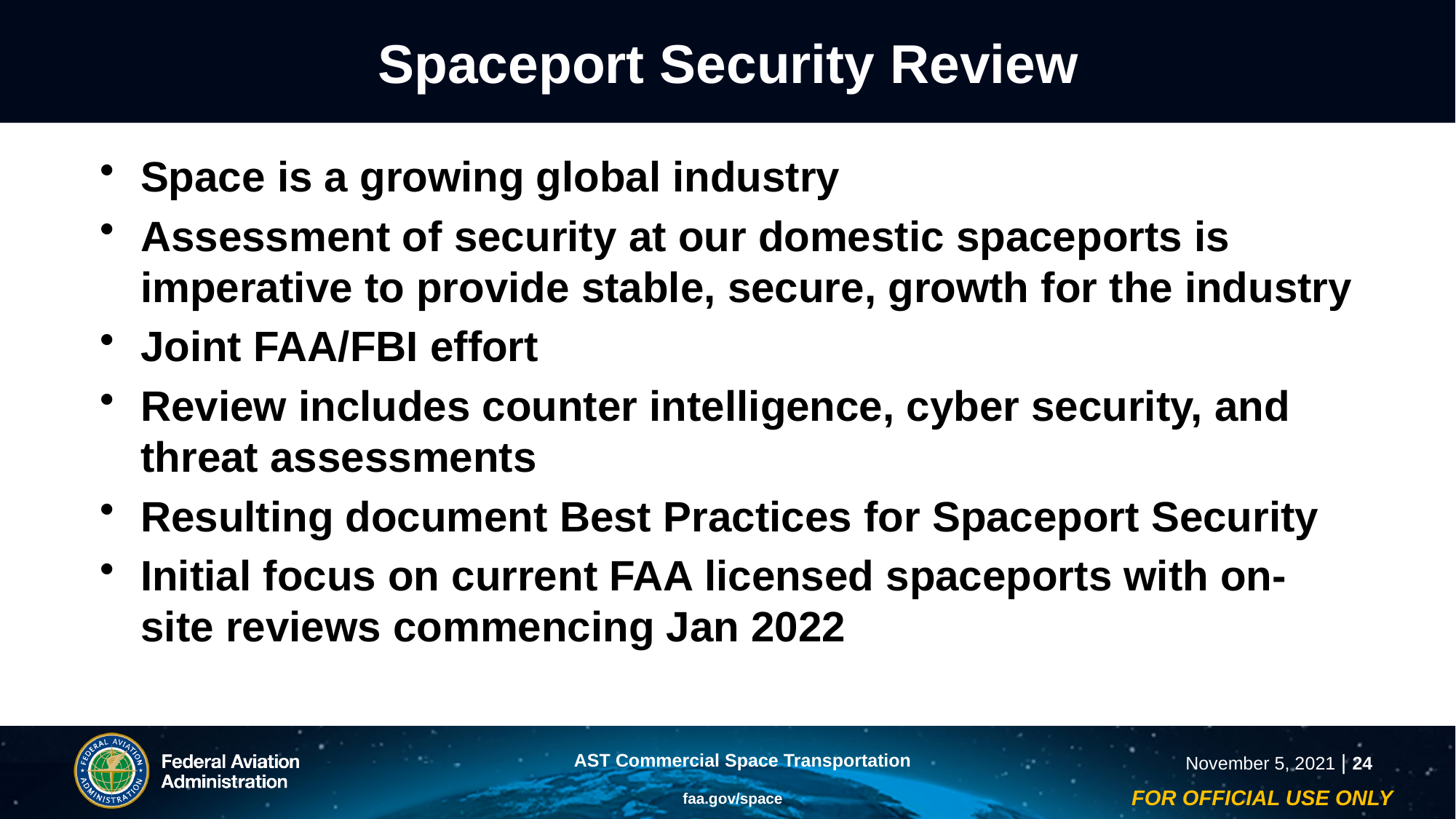

# Spaceport Security Review
Space is a growing global industry
Assessment of security at our domestic spaceports is imperative to provide stable, secure, growth for the industry
Joint FAA/FBI effort
Review includes counter intelligence, cyber security, and threat assessments
Resulting document Best Practices for Spaceport Security
Initial focus on current FAA licensed spaceports with on-site reviews commencing Jan 2022